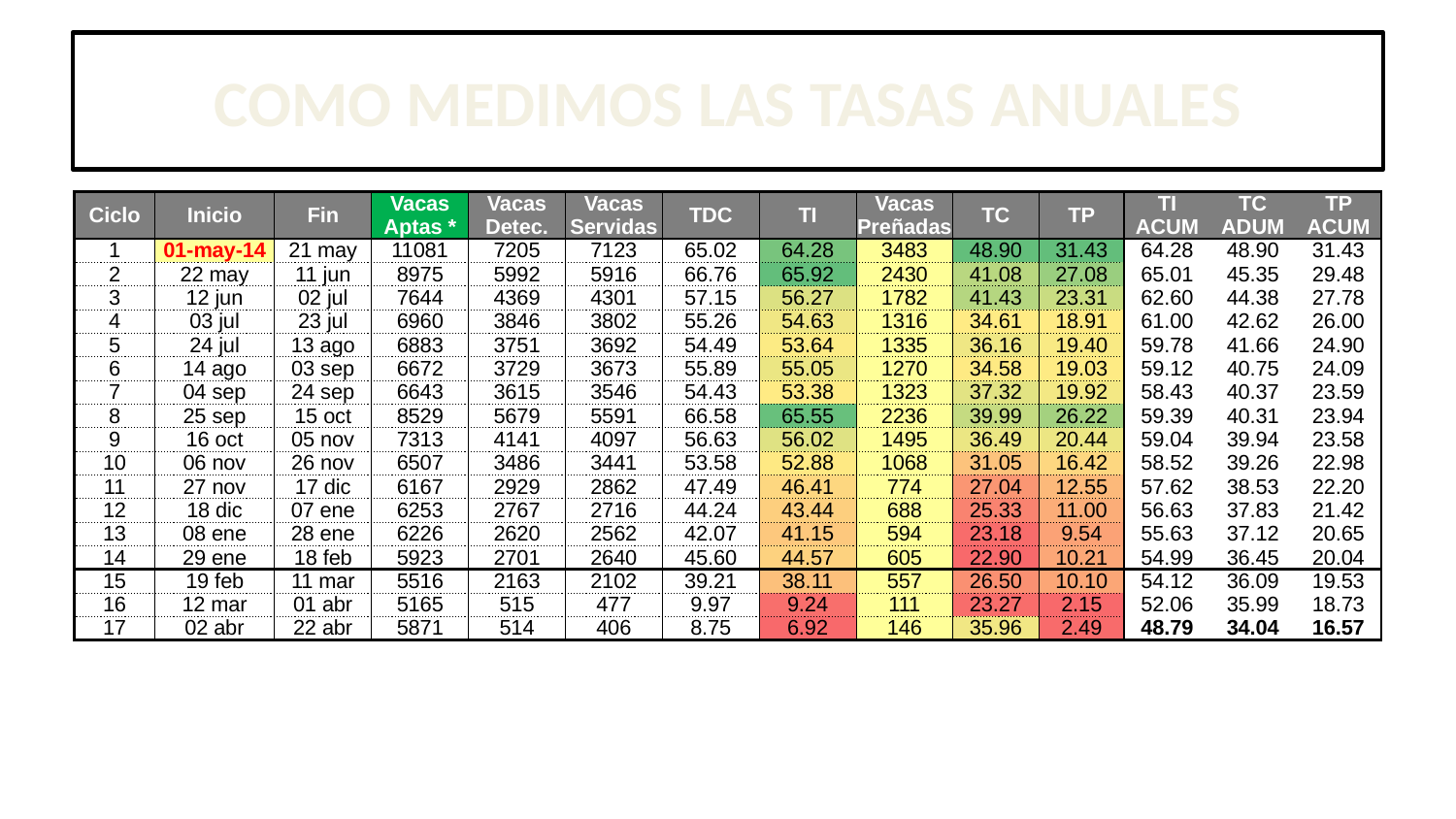

# COMO MEDIMOS LAS TASAS ANUALES
| Ciclo | Inicio | Fin | Vacas Aptas \* | Vacas Detec. | Vacas Servidas | TDC | TI | Vacas Preñadas | TC | TP | TI ACUM | TC ADUM | TP ACUM |
| --- | --- | --- | --- | --- | --- | --- | --- | --- | --- | --- | --- | --- | --- |
| 1 | 01-may-14 | 21 may | 11081 | 7205 | 7123 | 65.02 | 64.28 | 3483 | 48.90 | 31.43 | 64.28 | 48.90 | 31.43 |
| 2 | 22 may | 11 jun | 8975 | 5992 | 5916 | 66.76 | 65.92 | 2430 | 41.08 | 27.08 | 65.01 | 45.35 | 29.48 |
| 3 | 12 jun | 02 jul | 7644 | 4369 | 4301 | 57.15 | 56.27 | 1782 | 41.43 | 23.31 | 62.60 | 44.38 | 27.78 |
| 4 | 03 jul | 23 jul | 6960 | 3846 | 3802 | 55.26 | 54.63 | 1316 | 34.61 | 18.91 | 61.00 | 42.62 | 26.00 |
| 5 | 24 jul | 13 ago | 6883 | 3751 | 3692 | 54.49 | 53.64 | 1335 | 36.16 | 19.40 | 59.78 | 41.66 | 24.90 |
| 6 | 14 ago | 03 sep | 6672 | 3729 | 3673 | 55.89 | 55.05 | 1270 | 34.58 | 19.03 | 59.12 | 40.75 | 24.09 |
| 7 | 04 sep | 24 sep | 6643 | 3615 | 3546 | 54.43 | 53.38 | 1323 | 37.32 | 19.92 | 58.43 | 40.37 | 23.59 |
| 8 | 25 sep | 15 oct | 8529 | 5679 | 5591 | 66.58 | 65.55 | 2236 | 39.99 | 26.22 | 59.39 | 40.31 | 23.94 |
| 9 | 16 oct | 05 nov | 7313 | 4141 | 4097 | 56.63 | 56.02 | 1495 | 36.49 | 20.44 | 59.04 | 39.94 | 23.58 |
| 10 | 06 nov | 26 nov | 6507 | 3486 | 3441 | 53.58 | 52.88 | 1068 | 31.05 | 16.42 | 58.52 | 39.26 | 22.98 |
| 11 | 27 nov | 17 dic | 6167 | 2929 | 2862 | 47.49 | 46.41 | 774 | 27.04 | 12.55 | 57.62 | 38.53 | 22.20 |
| 12 | 18 dic | 07 ene | 6253 | 2767 | 2716 | 44.24 | 43.44 | 688 | 25.33 | 11.00 | 56.63 | 37.83 | 21.42 |
| 13 | 08 ene | 28 ene | 6226 | 2620 | 2562 | 42.07 | 41.15 | 594 | 23.18 | 9.54 | 55.63 | 37.12 | 20.65 |
| 14 | 29 ene | 18 feb | 5923 | 2701 | 2640 | 45.60 | 44.57 | 605 | 22.90 | 10.21 | 54.99 | 36.45 | 20.04 |
| 15 | 19 feb | 11 mar | 5516 | 2163 | 2102 | 39.21 | 38.11 | 557 | 26.50 | 10.10 | 54.12 | 36.09 | 19.53 |
| 16 | 12 mar | 01 abr | 5165 | 515 | 477 | 9.97 | 9.24 | 111 | 23.27 | 2.15 | 52.06 | 35.99 | 18.73 |
| 17 | 02 abr | 22 abr | 5871 | 514 | 406 | 8.75 | 6.92 | 146 | 35.96 | 2.49 | 48.79 | 34.04 | 16.57 |